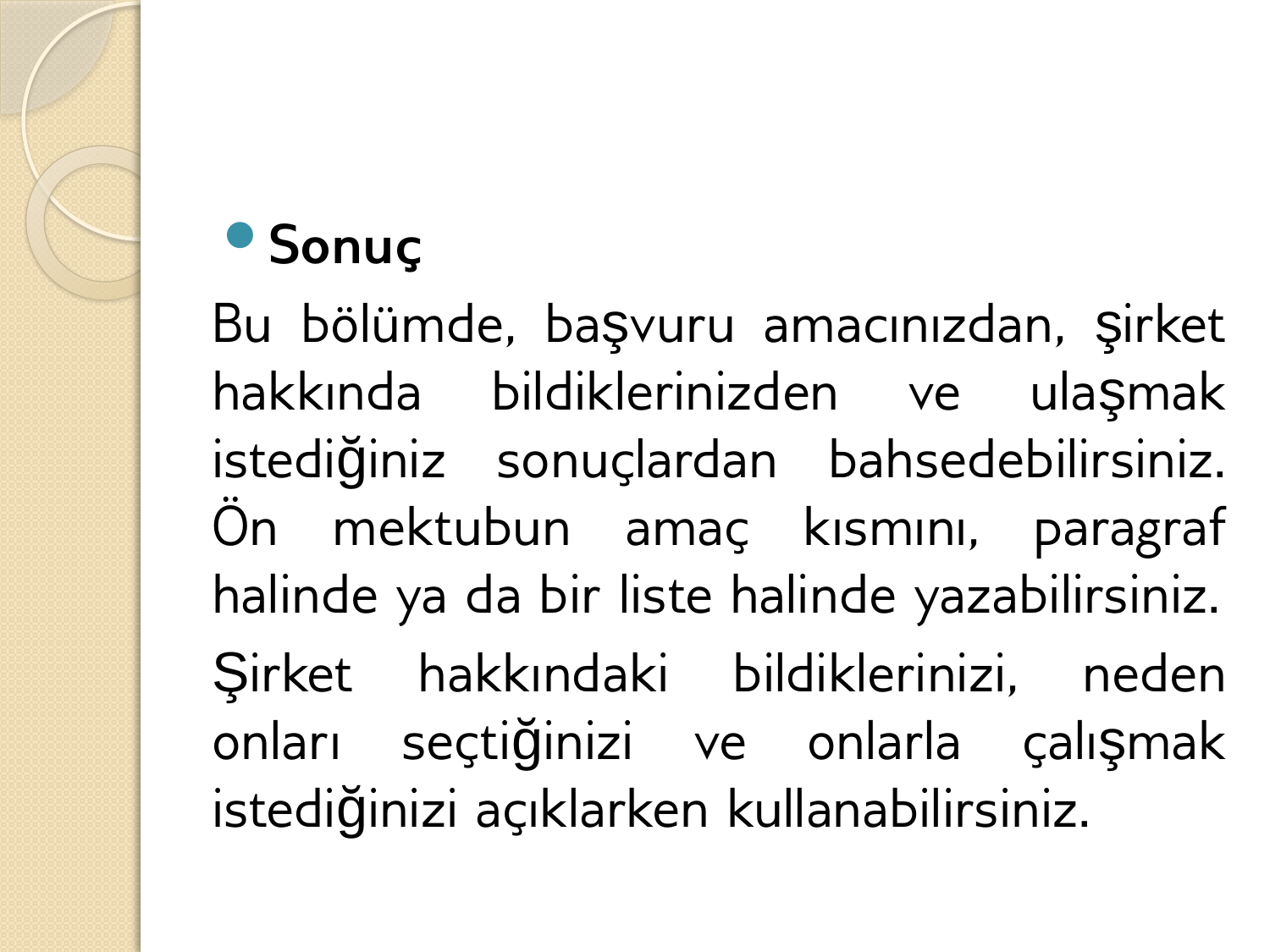

#
Sonuç
Bu bölümde, başvuru amacınızdan, şirket hakkında bildiklerinizden ve ulaşmak istediğiniz sonuçlardan bahsedebilirsiniz. Ön mektubun amaç kısmını, paragraf halinde ya da bir liste halinde yazabilirsiniz.
Şirket hakkındaki bildiklerinizi, neden onları seçtiğinizi ve onlarla çalışmak istediğinizi açıklarken kullanabilirsiniz.